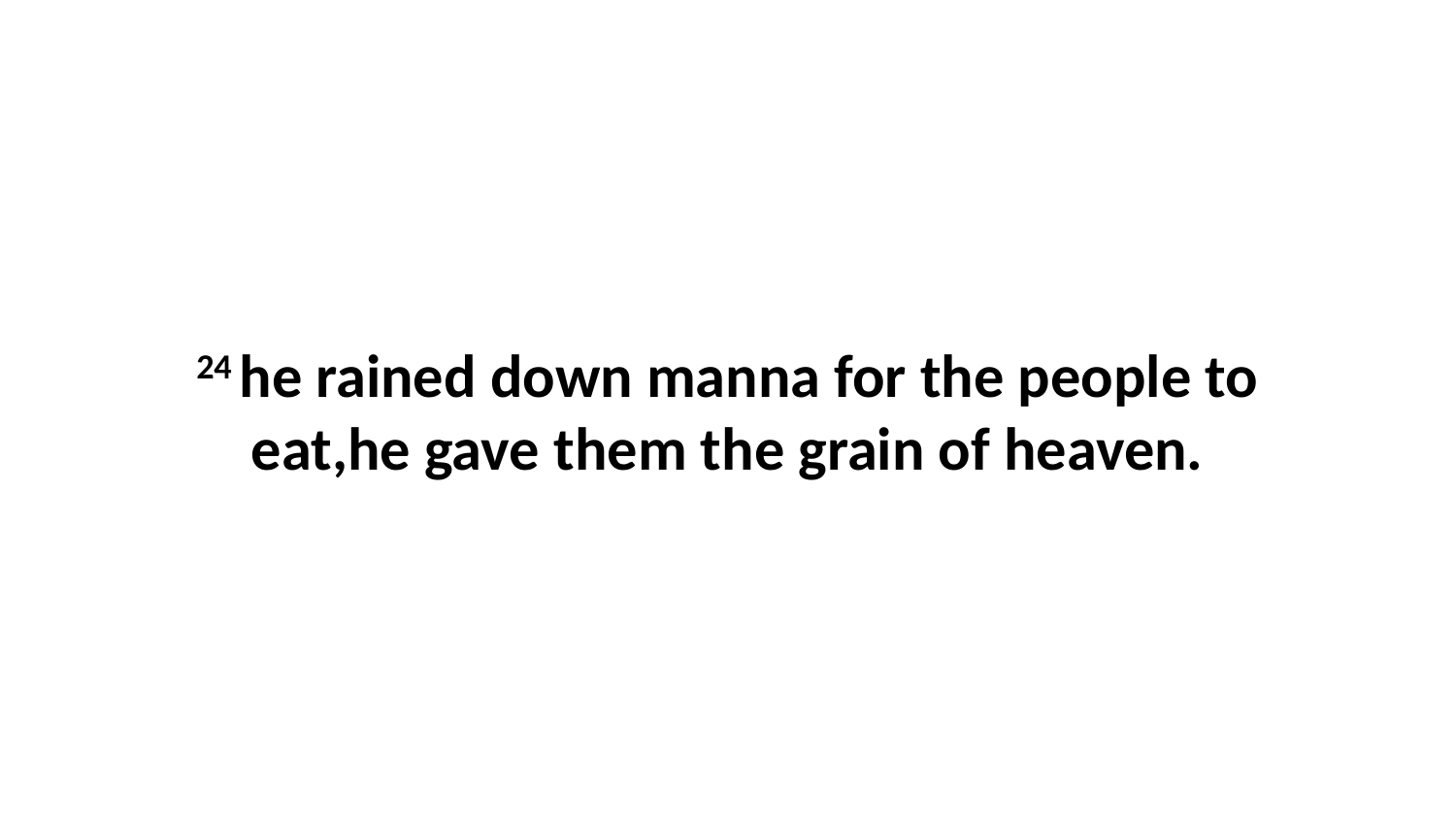

24 he rained down manna for the people to eat,he gave them the grain of heaven.